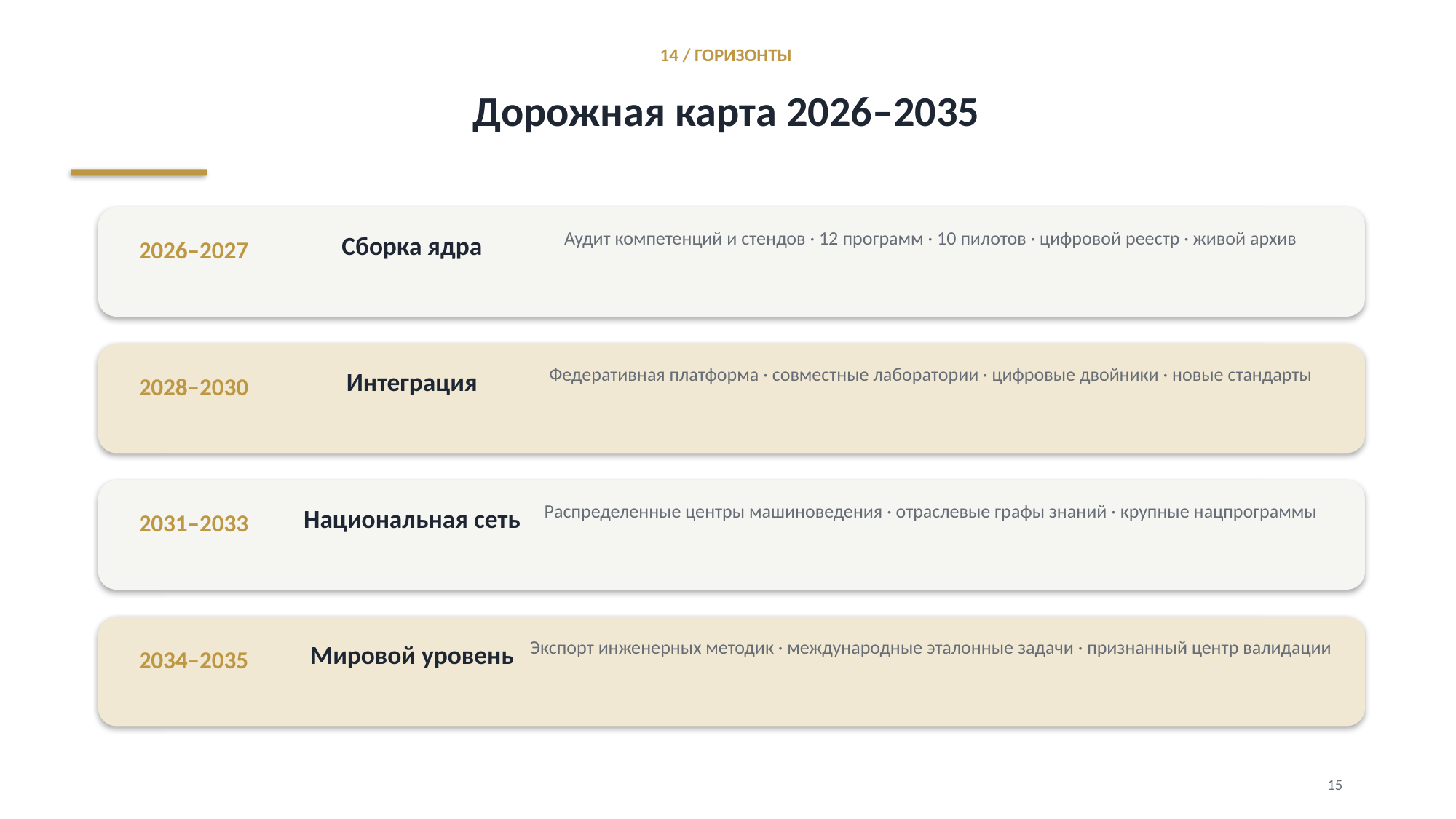

14 / ГОРИЗОНТЫ
Дорожная карта 2026–2035

Аудит компетенций и стендов · 12 программ · 10 пилотов · цифровой реестр · живой архив
Сборка ядра
2026–2027

Федеративная платформа · совместные лаборатории · цифровые двойники · новые стандарты
Интеграция
2028–2030

Распределенные центры машиноведения · отраслевые графы знаний · крупные нацпрограммы
Национальная сеть
2031–2033

Экспорт инженерных методик · международные эталонные задачи · признанный центр валидации
Мировой уровень
2034–2035
15